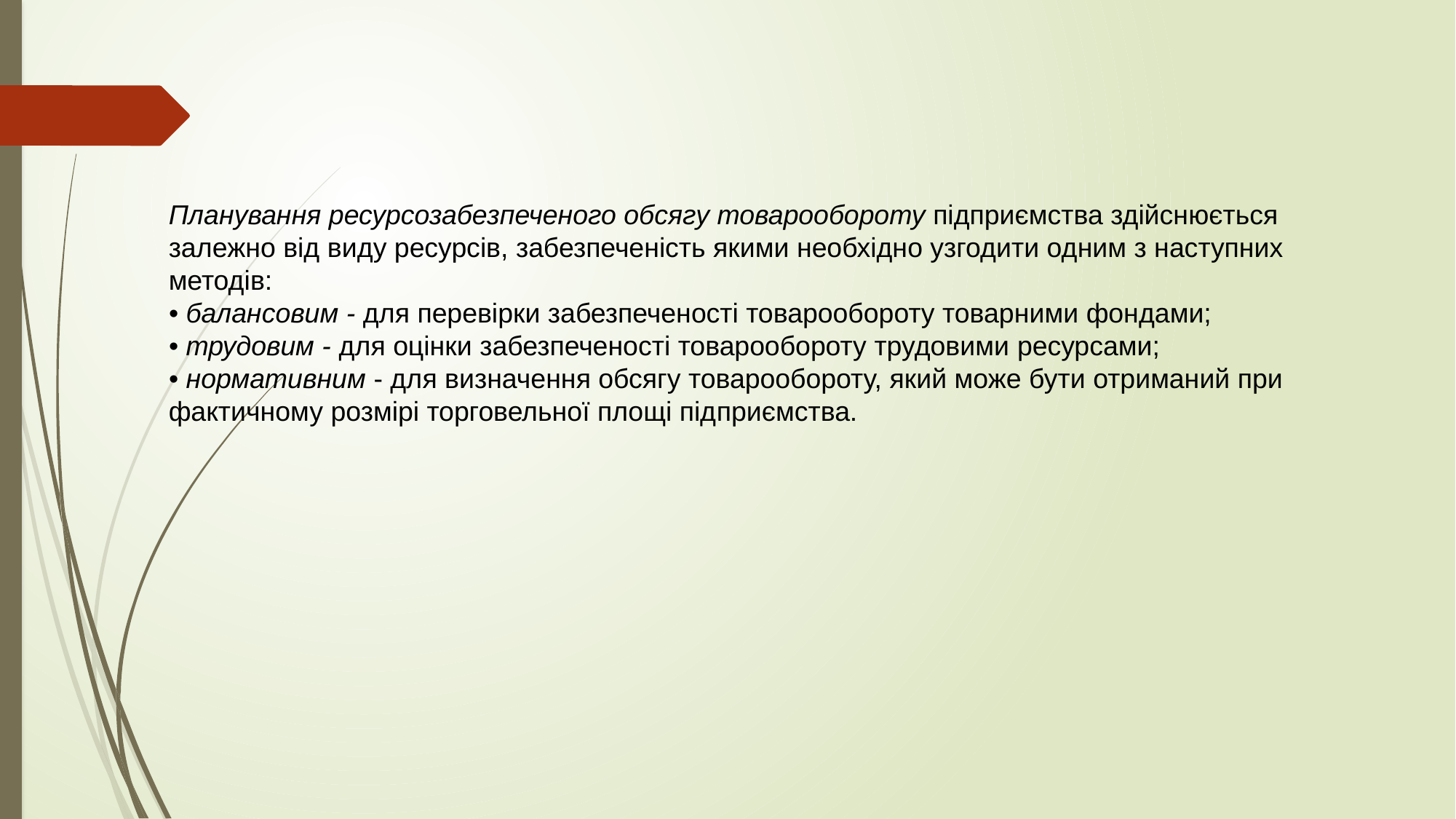

Планування ресурсозабезпеченого обсягу товарообороту підприємства здійснюється залежно від виду ресурсів, забезпеченість якими необхідно узгодити одним з наступних методів:
• балансовим - для перевірки забезпеченості товарообороту товарними фондами;
• трудовим - для оцінки забезпеченості товарообороту трудовими ресурсами;
• нормативним - для визначення обсягу товарообороту, який може бути отриманий при фактичному розмірі торговельної площі підприємства.